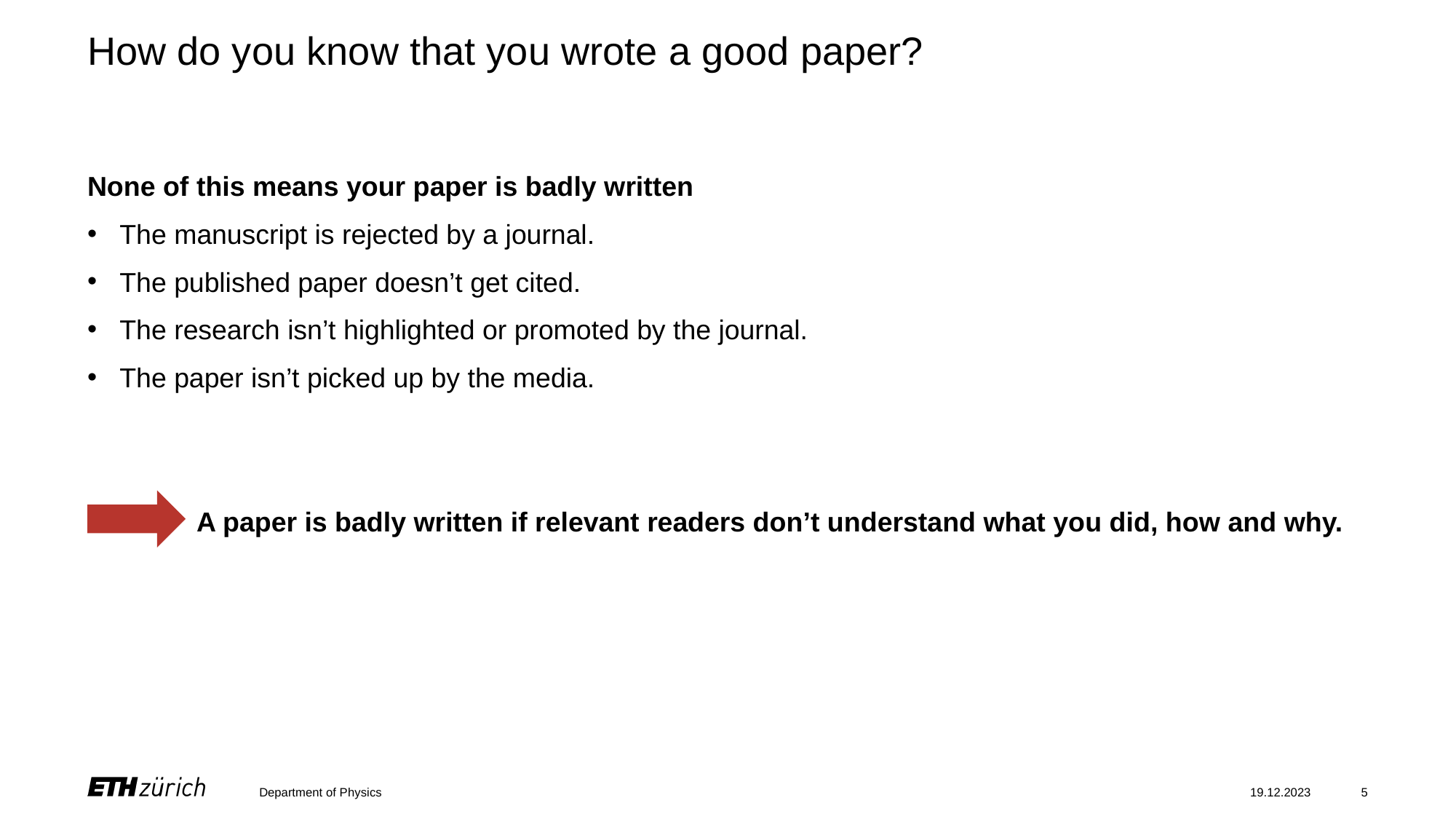

# How do you know that you wrote a good paper?
None of this means your paper is badly written
The manuscript is rejected by a journal.
The published paper doesn’t get cited.
The research isn’t highlighted or promoted by the journal.
The paper isn’t picked up by the media.

	A paper is badly written if relevant readers don’t understand what you did, how and why.

Department of Physics
19.12.2023
5